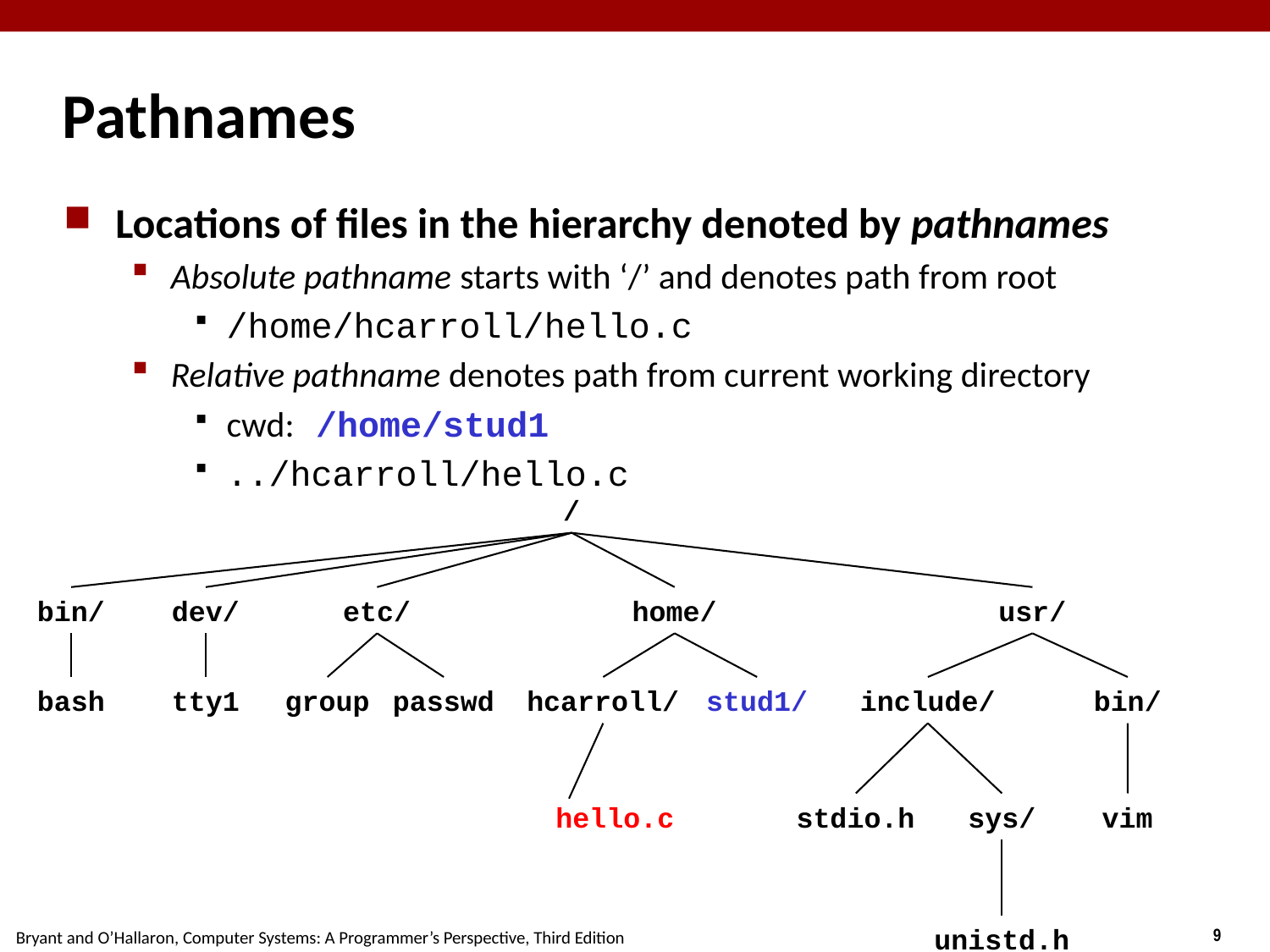

# Pathnames
Locations of files in the hierarchy denoted by pathnames
Absolute pathname starts with ‘/’ and denotes path from root
/home/hcarroll/hello.c
Relative pathname denotes path from current working directory
cwd: /home/stud1
../hcarroll/hello.c

/
bin/
dev/
etc/
home/
usr/
bash
tty1
group
passwd
hcarroll/
stud1/
include/
bin/
hello.c
stdio.h
sys/
vim
unistd.h